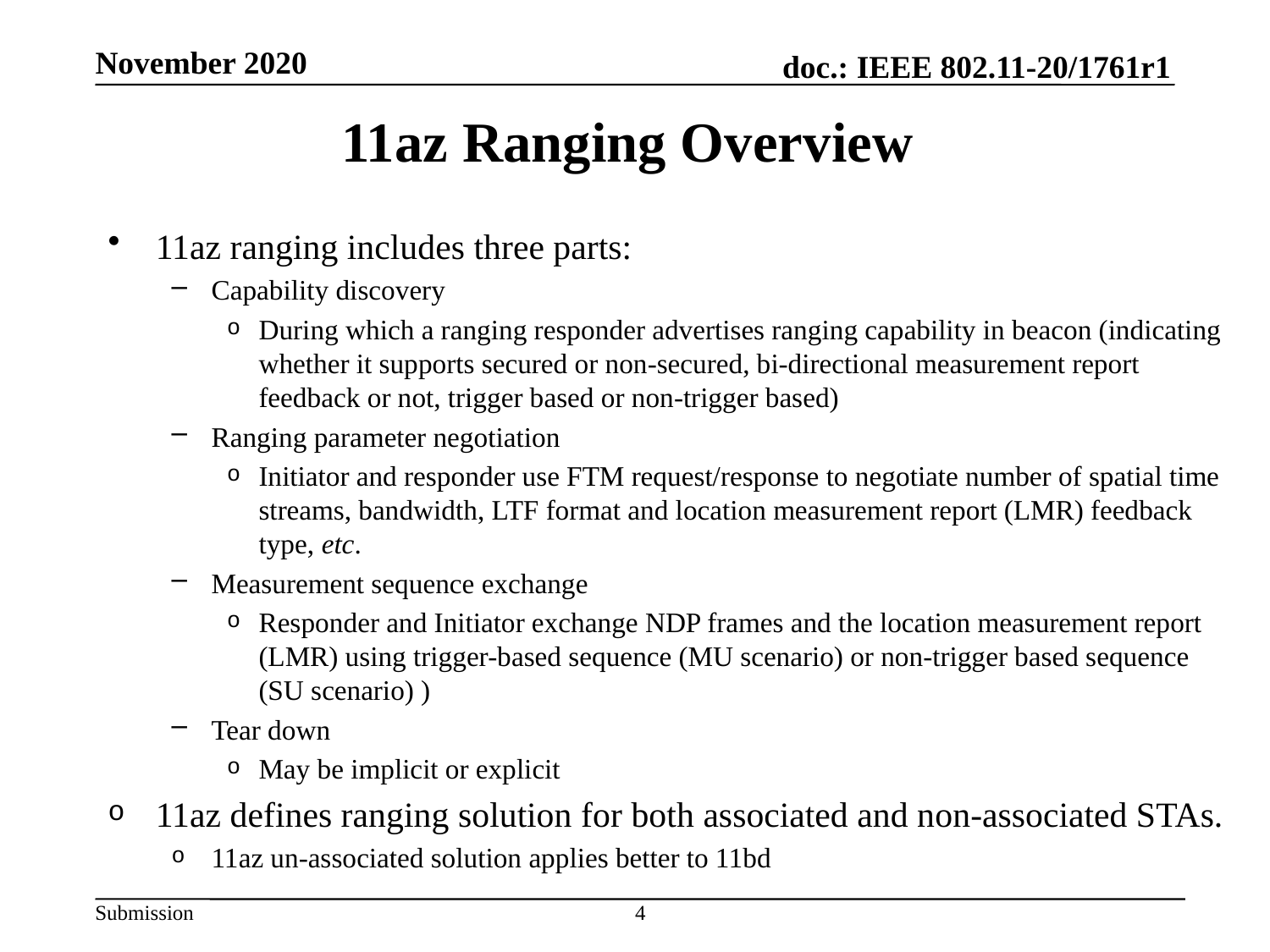

# 11az Ranging Overview
11az ranging includes three parts:
Capability discovery
During which a ranging responder advertises ranging capability in beacon (indicating whether it supports secured or non-secured, bi-directional measurement report feedback or not, trigger based or non-trigger based)
Ranging parameter negotiation
Initiator and responder use FTM request/response to negotiate number of spatial time streams, bandwidth, LTF format and location measurement report (LMR) feedback type, etc.
Measurement sequence exchange
Responder and Initiator exchange NDP frames and the location measurement report (LMR) using trigger-based sequence (MU scenario) or non-trigger based sequence (SU scenario) )
Tear down
May be implicit or explicit
11az defines ranging solution for both associated and non-associated STAs.
11az un-associated solution applies better to 11bd

4